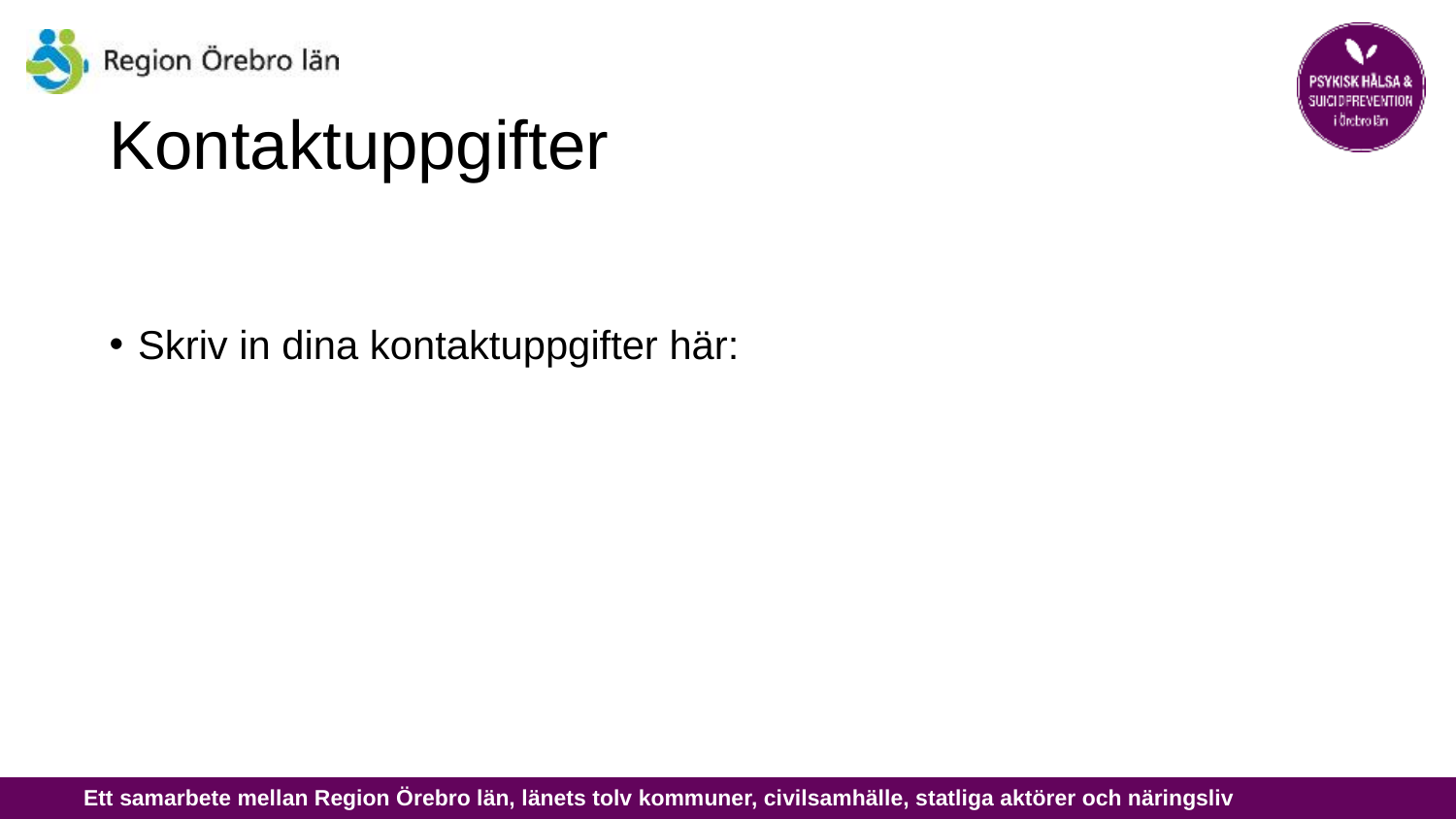

# Kontaktuppgifter
Skriv in dina kontaktuppgifter här: